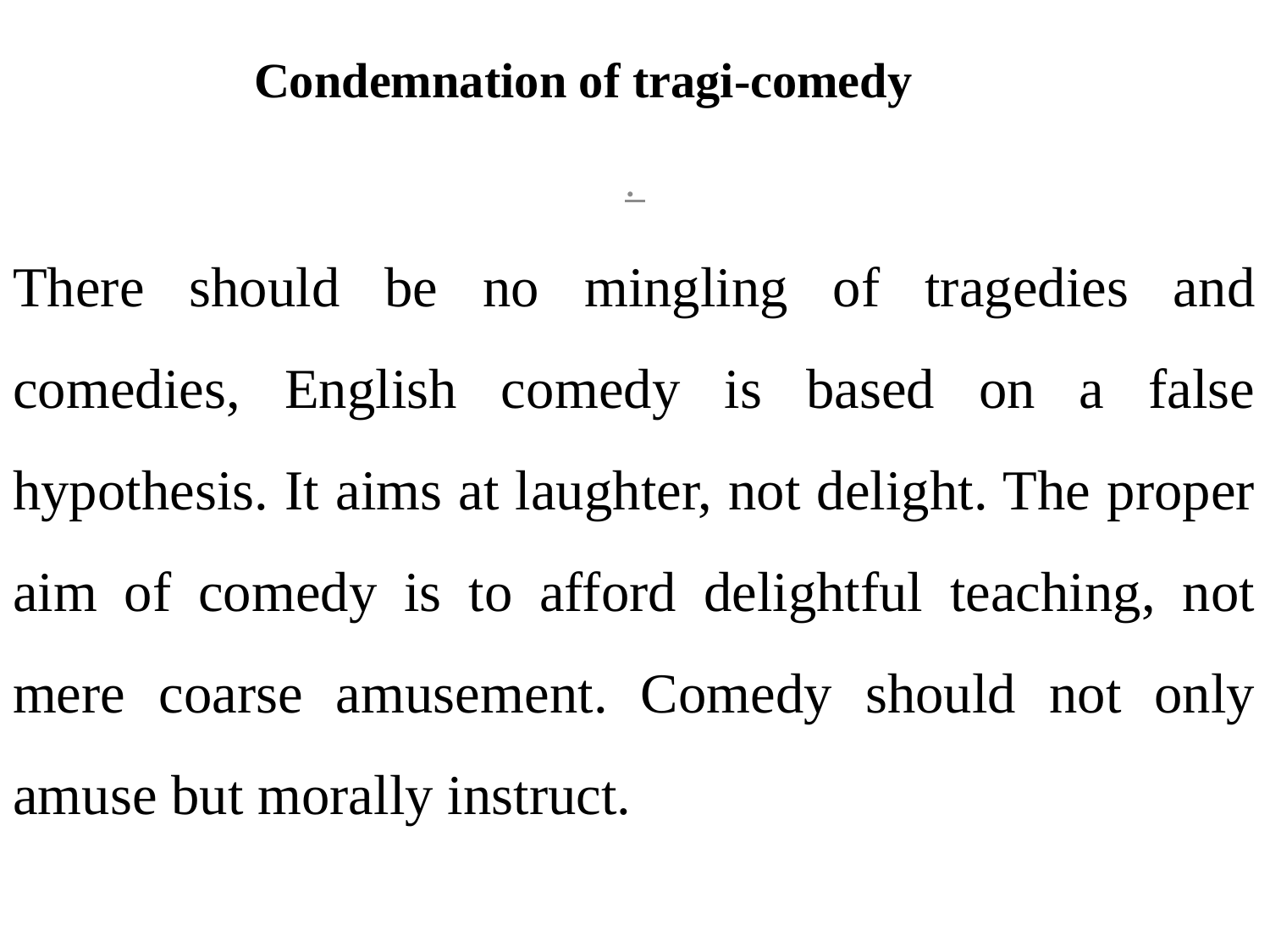

# Condemnation of tragi-comedy
.
There should be no mingling of tragedies and comedies, English comedy is based on a false hypothesis. It aims at laughter, not delight. The proper aim of comedy is to afford delightful teaching, not mere coarse amusement. Comedy should not only amuse but morally instruct.